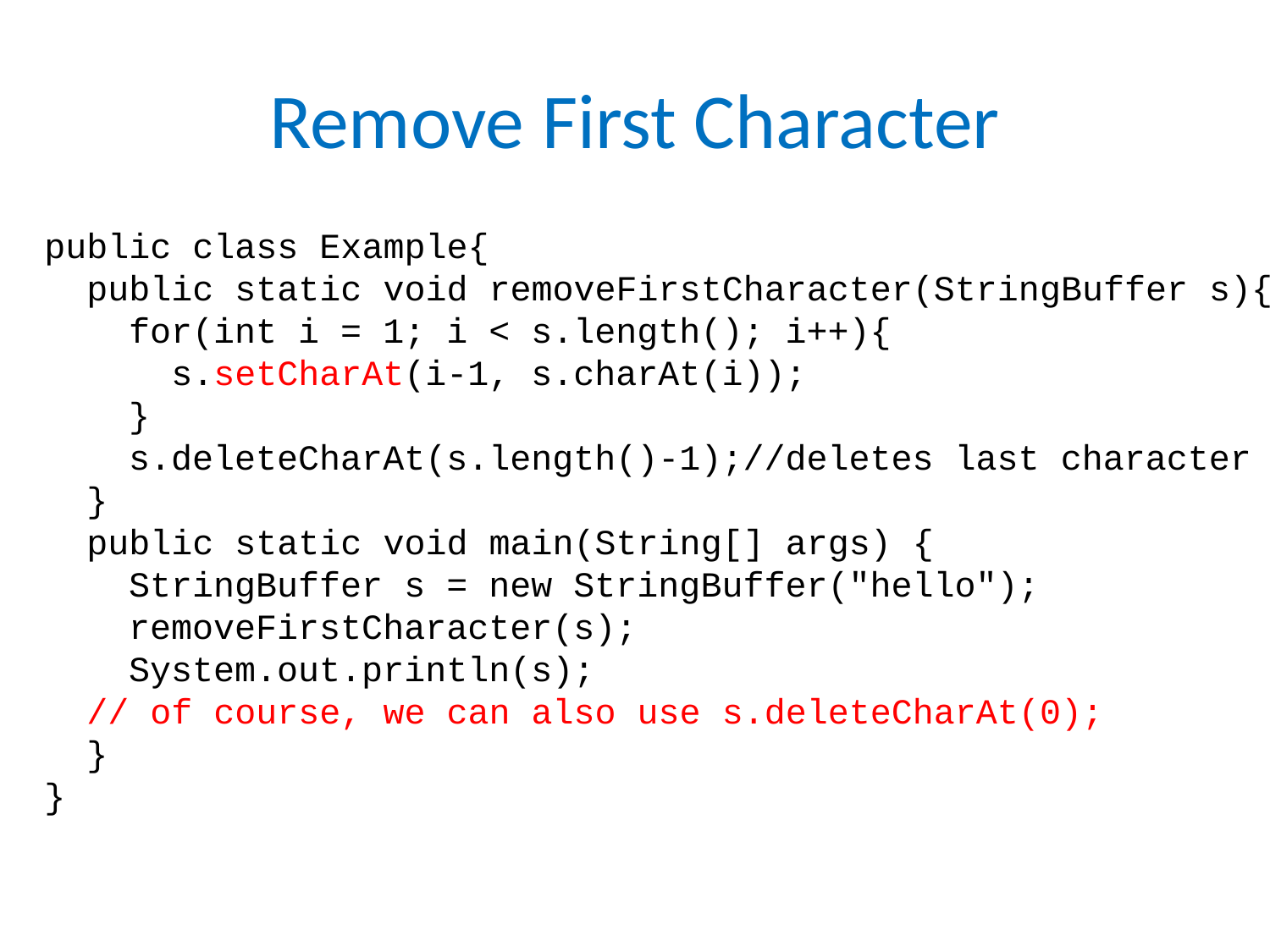

# Remove First Character
public class Example{
  public static void removeFirstCharacter(StringBuffer s){
    for(int i = 1; i < s.length(); i++){
      s.setCharAt(i-1, s.charAt(i));
    }
    s.deleteCharAt(s.length()-1);//deletes last character
  }
  public static void main(String[] args) {
    StringBuffer s = new StringBuffer("hello");
    removeFirstCharacter(s);
    System.out.println(s);
  // of course, we can also use s.deleteCharAt(0);
  }
}